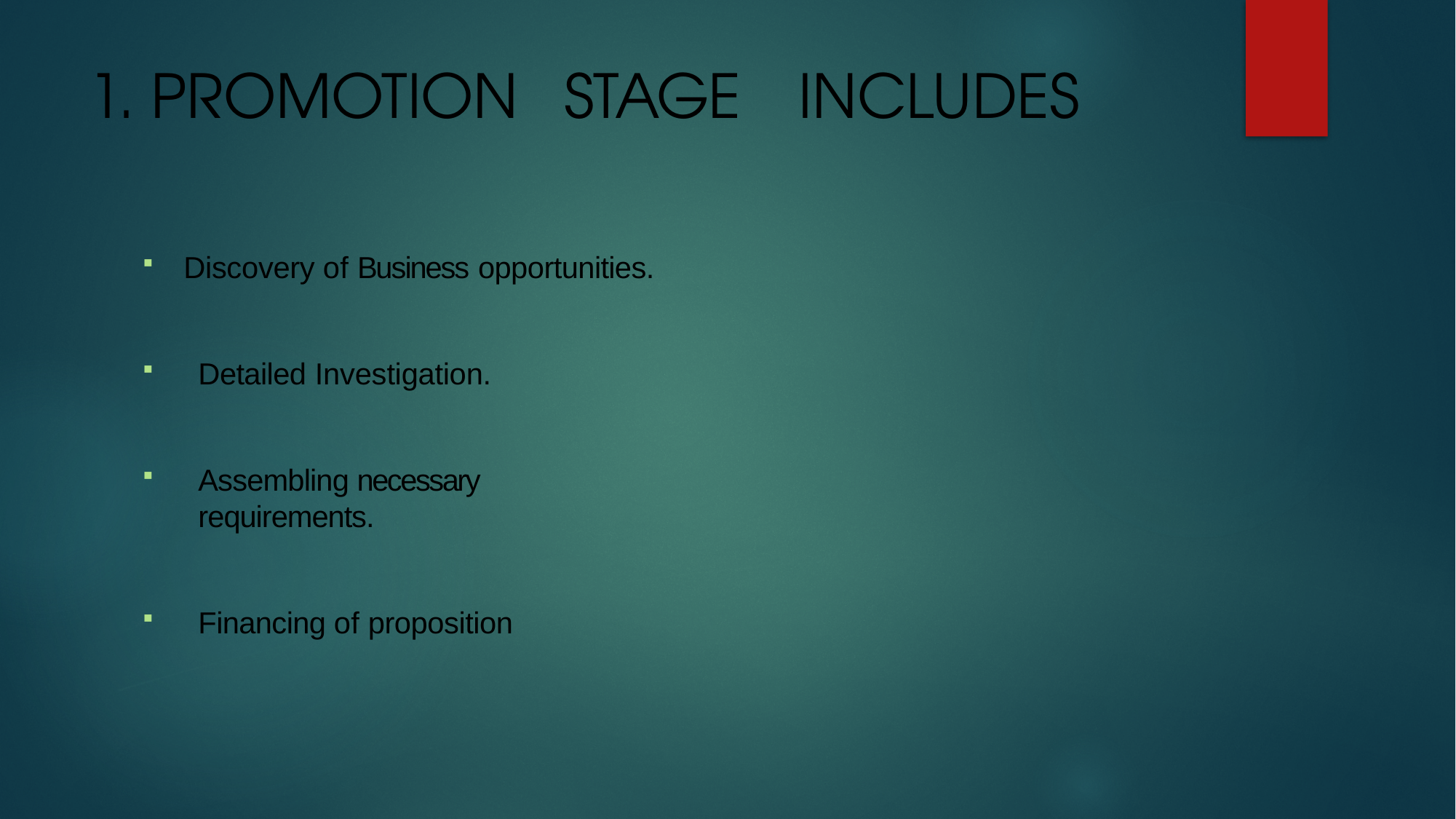

# 1. PROMOTION	STAGE	INCLUDES
Discovery of Business opportunities.

Detailed Investigation.

Assembling necessary requirements.

Financing of proposition